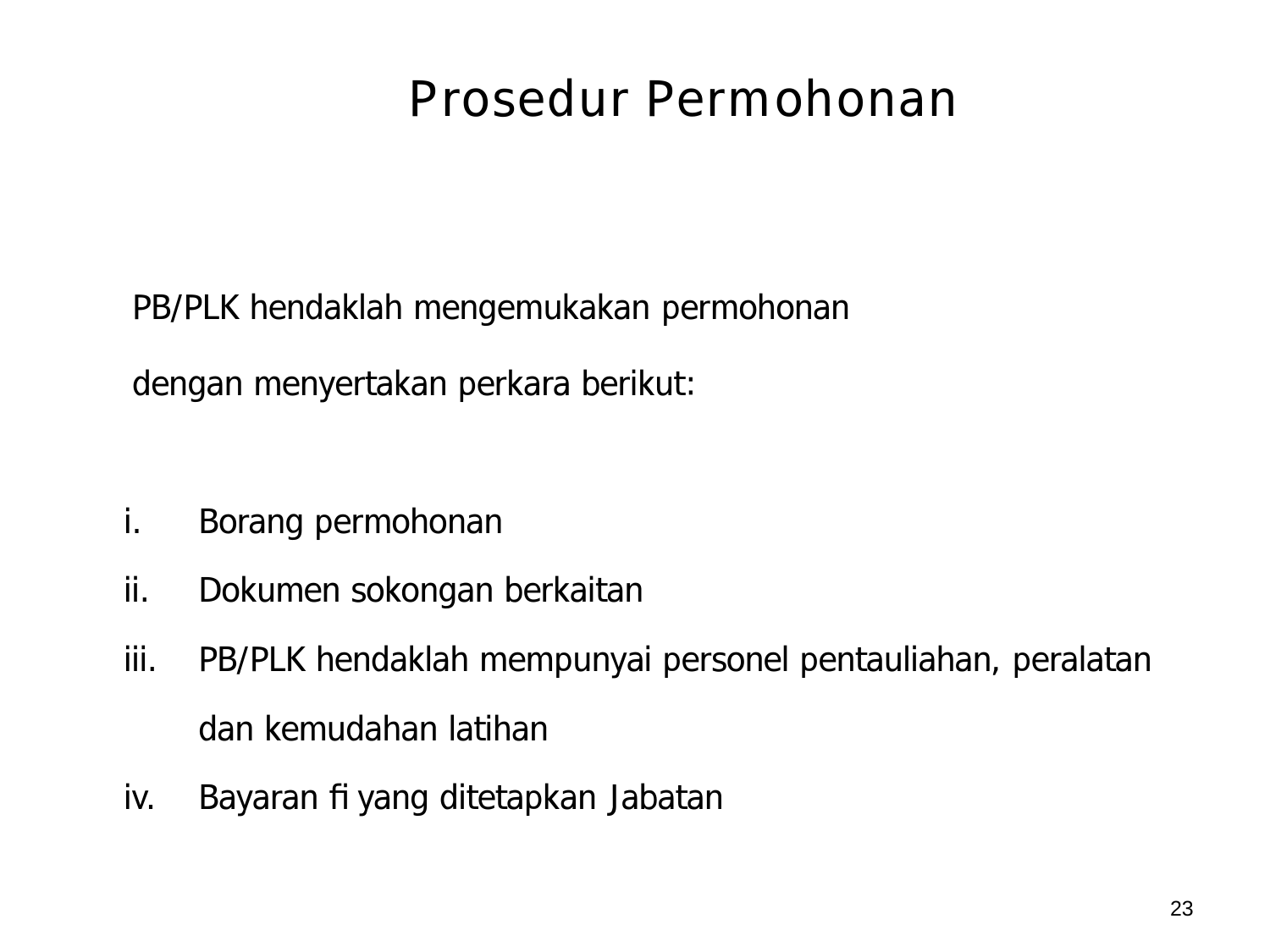

Prosedur Permohonan

PB/PLK hendaklah mengemukakan permohonan
dengan menyertakan perkara berikut:

Borang permohonan
Dokumen sokongan berkaitan
PB/PLK hendaklah mempunyai personel pentauliahan, peralatan dan kemudahan latihan
Bayaran fi yang ditetapkan Jabatan

23